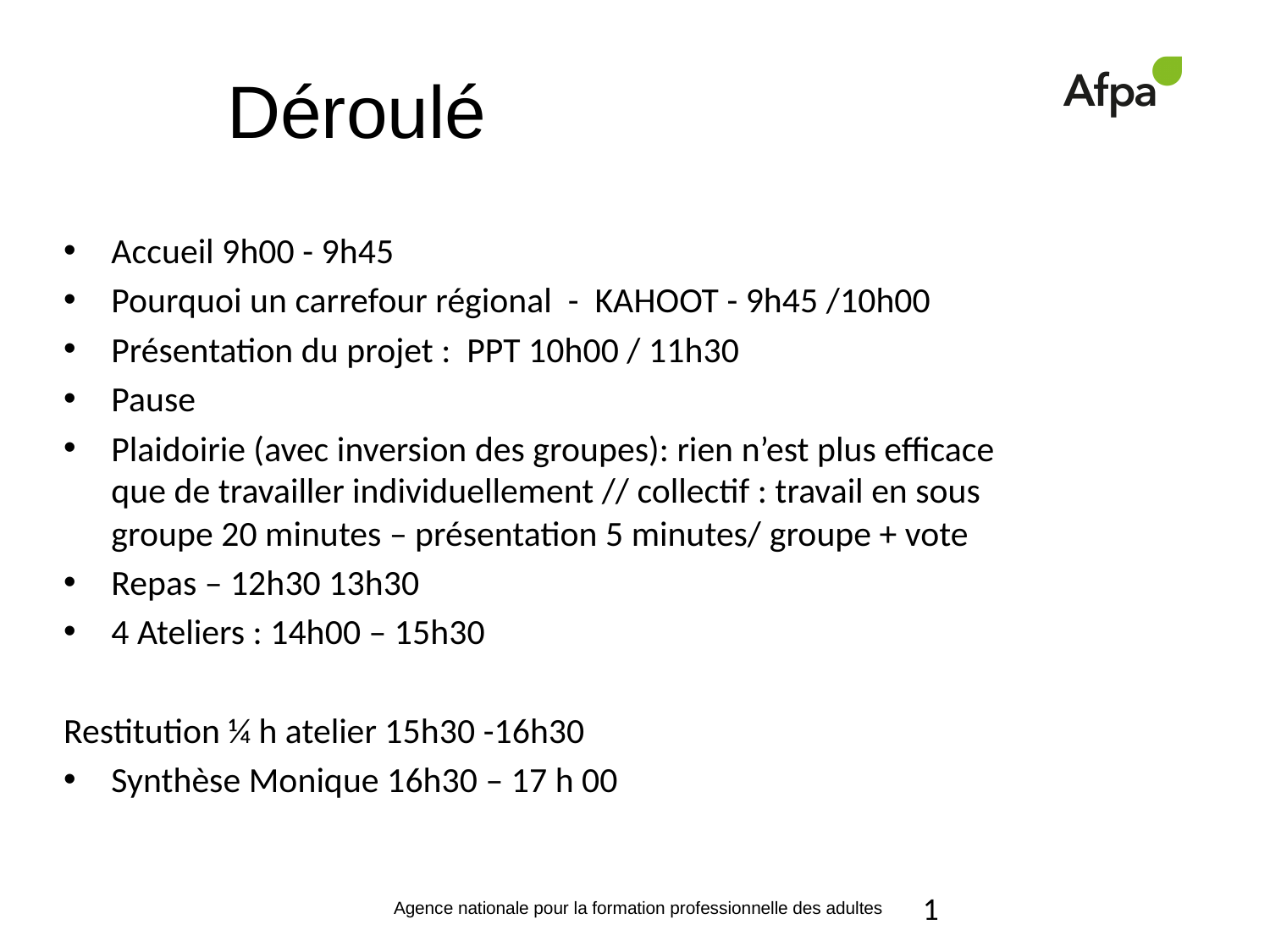

# Déroulé
Accueil 9h00 - 9h45
Pourquoi un carrefour régional  -  KAHOOT - 9h45 /10h00
Présentation du projet :  PPT 10h00 / 11h30
Pause
Plaidoirie (avec inversion des groupes): rien n’est plus efficace que de travailler individuellement // collectif : travail en sous groupe 20 minutes – présentation 5 minutes/ groupe + vote
Repas – 12h30 13h30
4 Ateliers : 14h00 – 15h30

Restitution ¼ h atelier 15h30 -16h30
Synthèse Monique 16h30 – 17 h 00

1